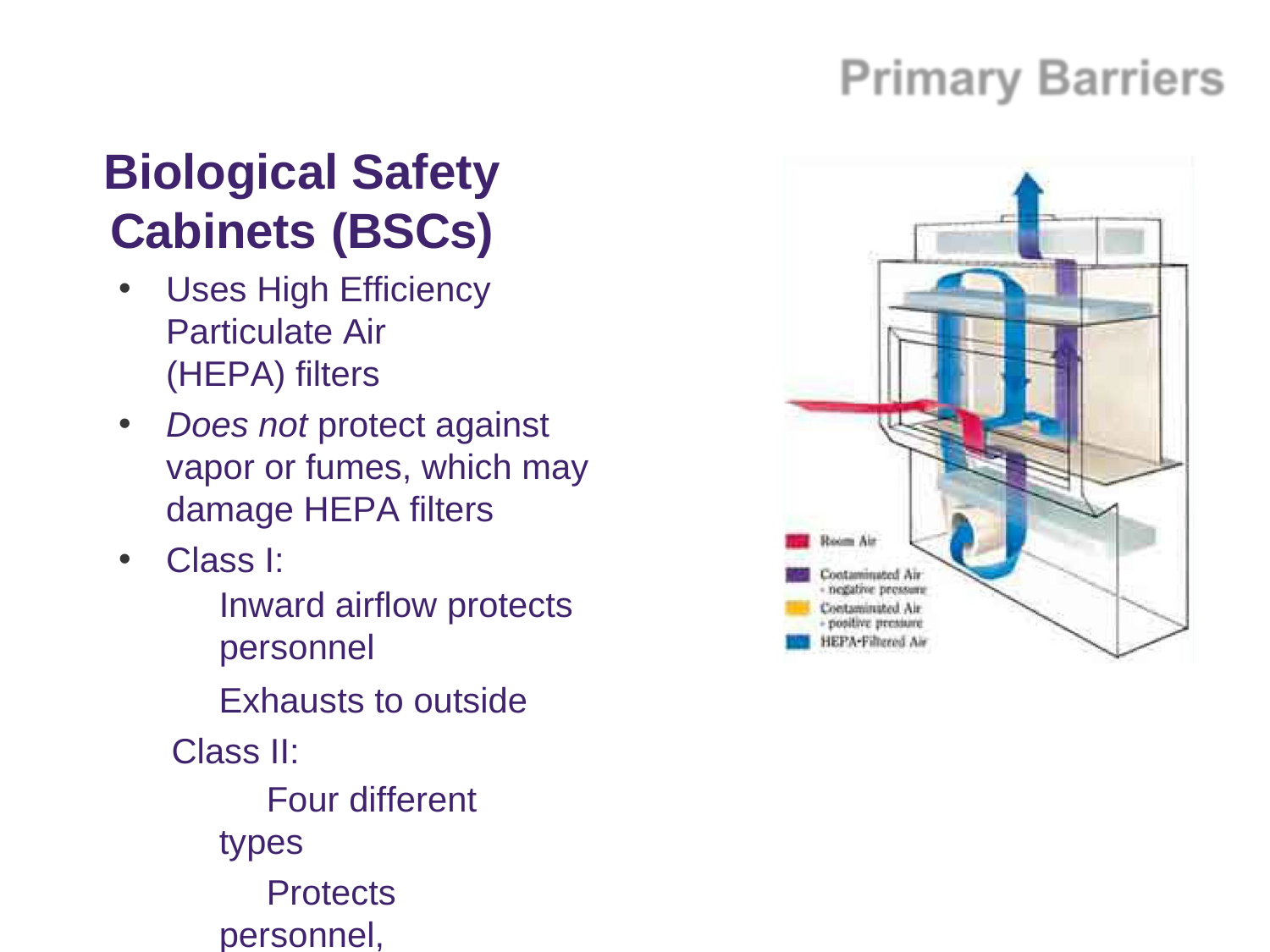

#
Biological Safety Cabinets (BSCs)
Uses High Efficiency
Particulate Air (HEPA) filters
Does not protect against vapor or fumes, which may damage HEPA filters
Class I:
Inward airflow protects personnel
Exhausts to outside Class II:
Four different types
Protects personnel, materials and environment with
directional airflow and multiple HEPA filters, as pictured
Class III:
Both inlet and exhaust air are HEPA filtered (pictured)